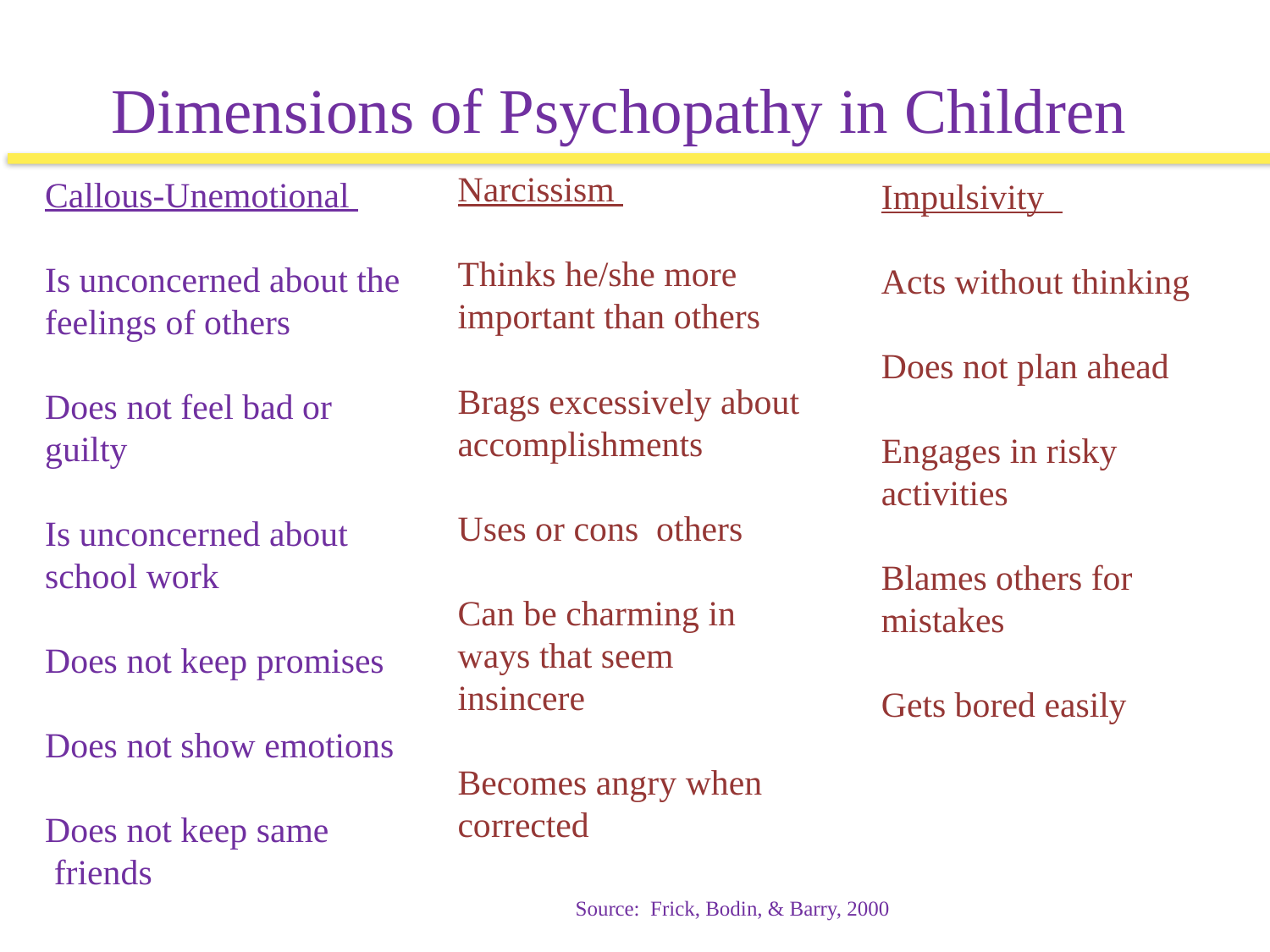

# Dimensions of Psychopathy in Children

Narcissism

Thinks he/she more
important than others

Brags excessively about
accomplishments

Uses or cons  others

Can be charming in
ways that seem
insincere

Becomes angry when
corrected
Callous-Unemotional

Is unconcerned about the
feelings of others

Does not feel bad or
guilty

Is unconcerned about
school work

Does not keep promises

Does not show emotions

Does not keep same
 friends

Impulsivity

Acts without thinking

Does not plan ahead

Engages in risky
activities

Blames others for
mistakes

Gets bored easily

Source:  Frick, Bodin, & Barry, 2000